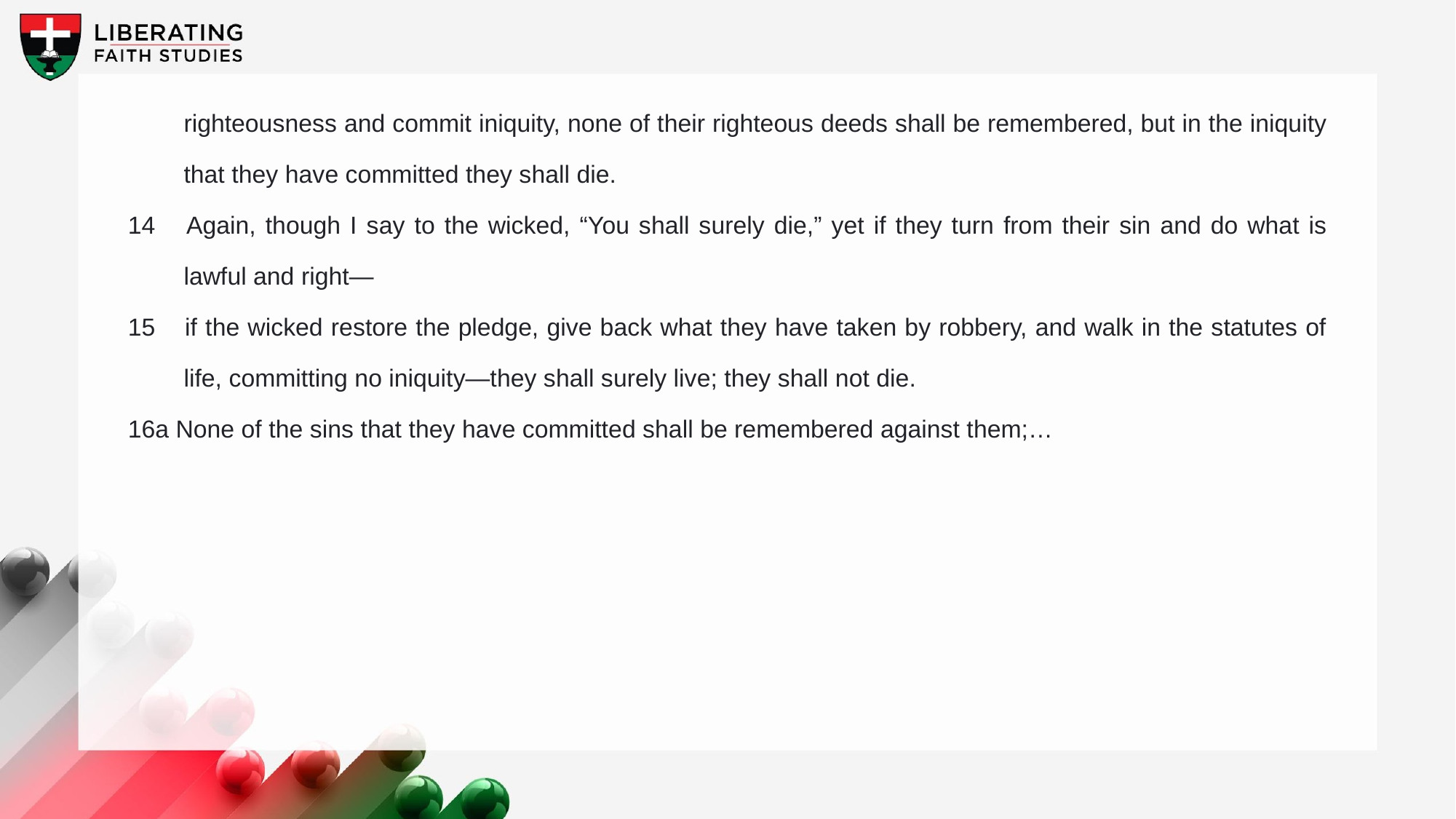

righteousness and commit iniquity, none of their righteous deeds shall be remembered, but in the iniquity that they have committed they shall die.
14 	Again, though I say to the wicked, “You shall surely die,” yet if they turn from their sin and do what is lawful and right—
15 	if the wicked restore the pledge, give back what they have taken by robbery, and walk in the statutes of life, committing no iniquity—they shall surely live; they shall not die.
16a None of the sins that they have committed shall be remembered against them;…